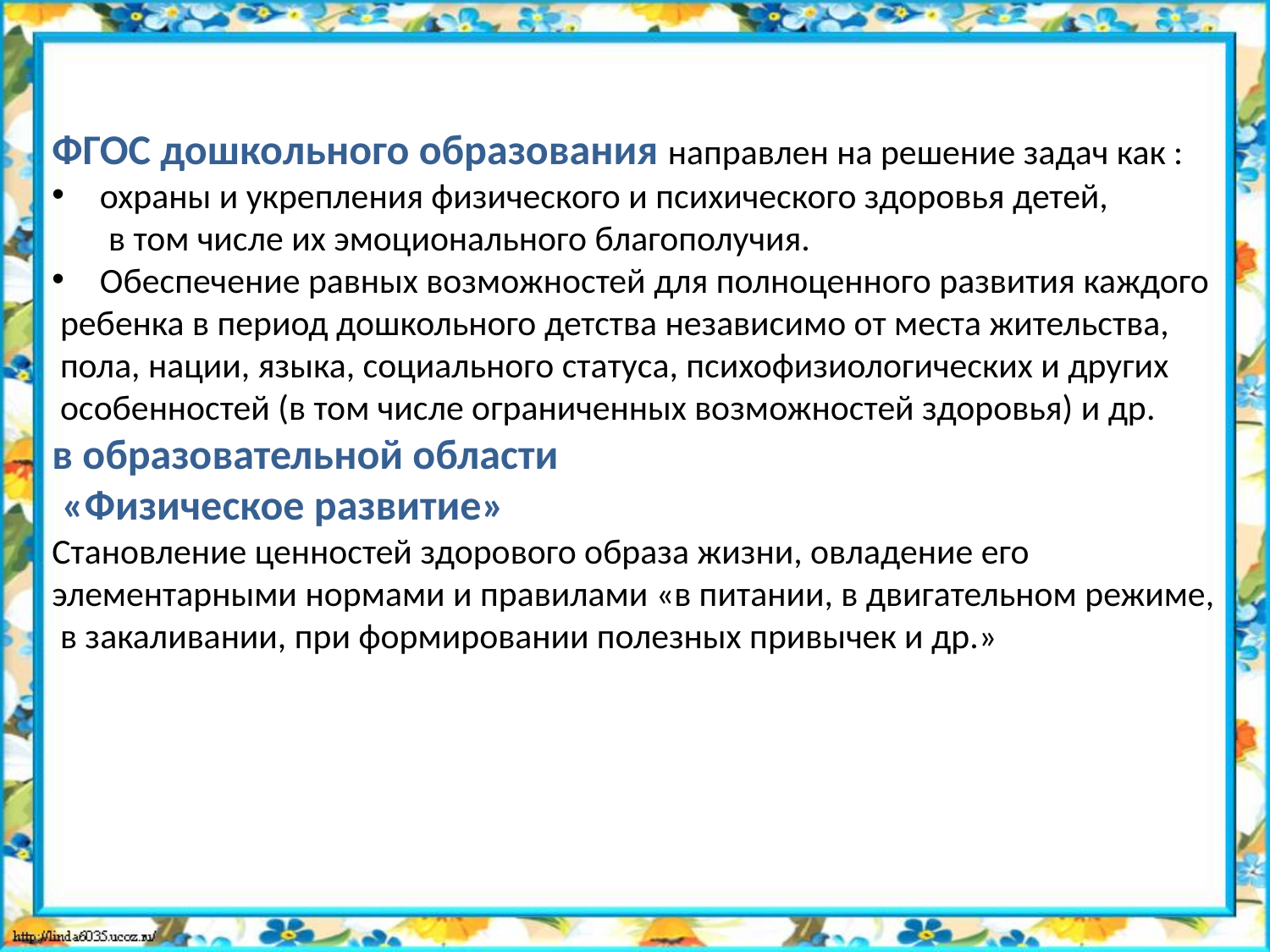

ФГОС дошкольного образования направлен на решение задач как :
охраны и укрепления физического и психического здоровья детей,
       в том числе их эмоционального благополучия.
Обеспечение равных возможностей для полноценного развития каждого
 ребенка в период дошкольного детства независимо от места жительства,
 пола, нации, языка, социального статуса, психофизиологических и других
 особенностей (в том числе ограниченных возможностей здоровья) и др.
в образовательной области
 «Физическое развитие»
Становление ценностей здорового образа жизни, овладение его
элементарными нормами и правилами «в питании, в двигательном режиме,
 в закаливании, при формировании полезных привычек и др.»